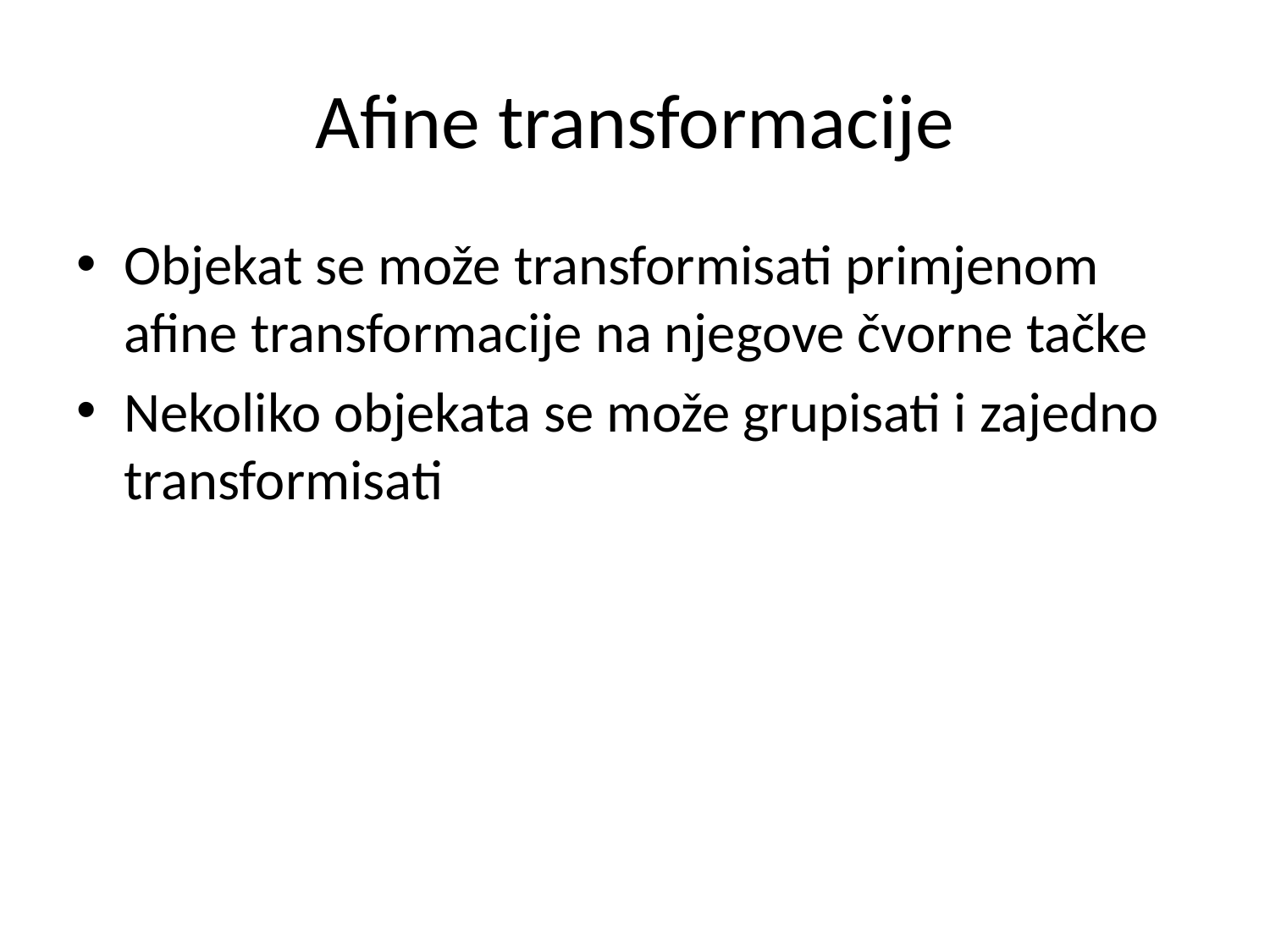

# Afine transformacije
Objekat se može transformisati primjenom afine transformacije na njegove čvorne tačke
Nekoliko objekata se može grupisati i zajedno transformisati